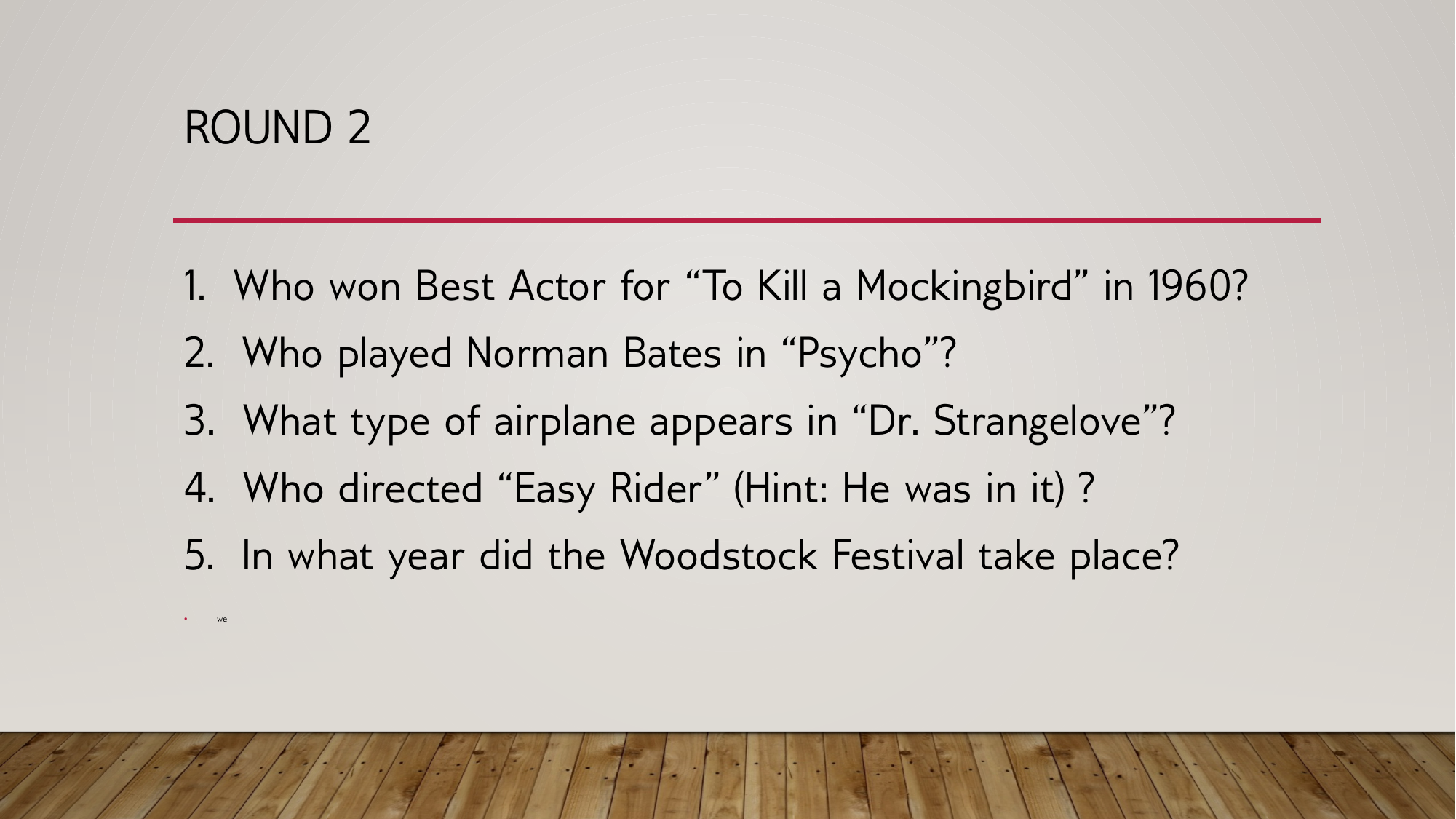

# Round 2
1.  Who won Best Actor for “To Kill a Mockingbird” in 1960?
2.  Who played Norman Bates in “Psycho”?
3.  What type of airplane appears in “Dr. Strangelove”?
4.  Who directed “Easy Rider” (Hint: He was in it) ?
5.  In what year did the Woodstock Festival take place?

we